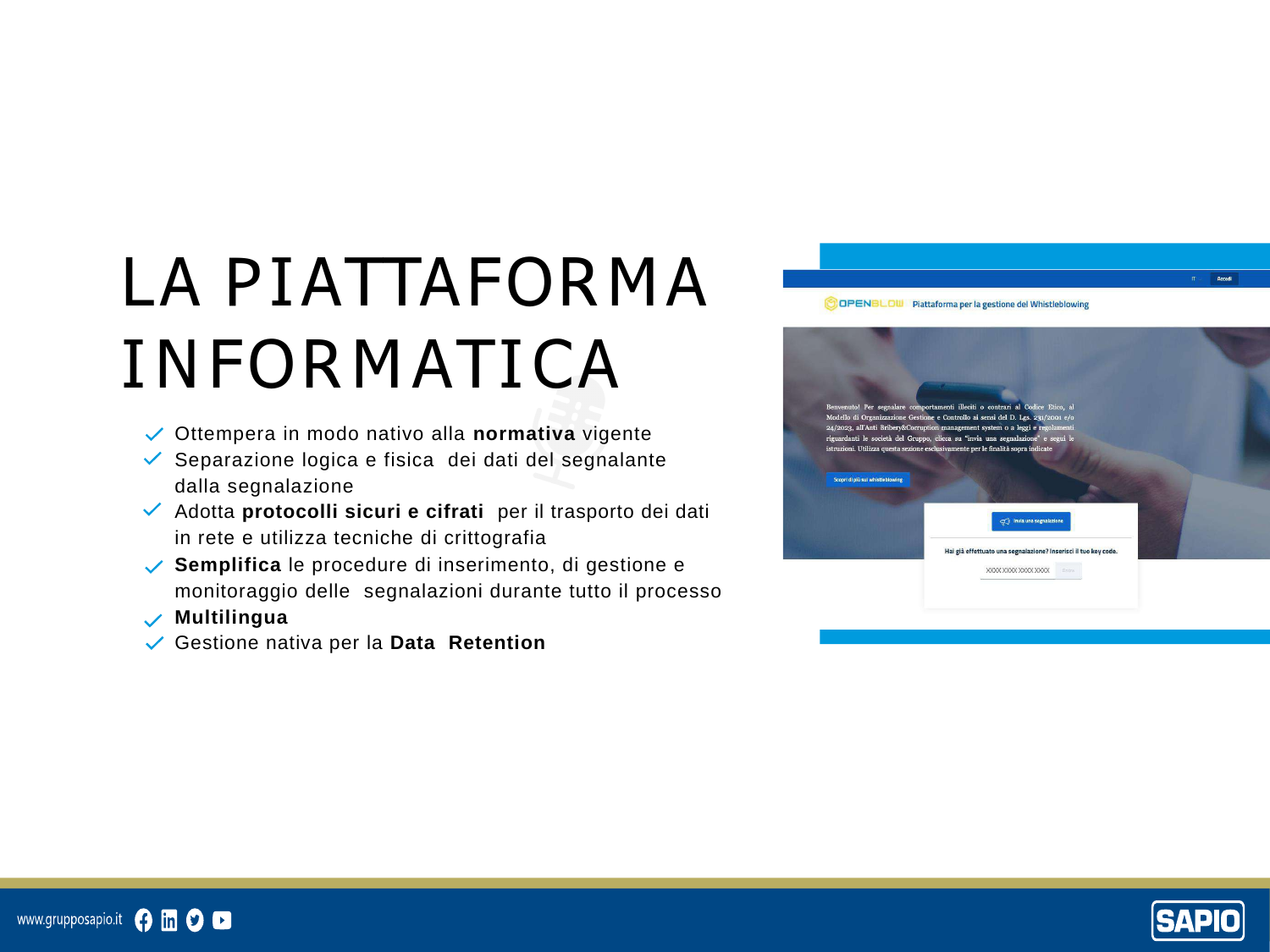

LA
PIATTAFORMA

INFORMATICA
Ottempera in modo nativo alla normativa vigente Separazione logica e fisica  dei dati del segnalante dalla segnalazione
Adotta protocolli sicuri e cifrati  per il trasporto dei dati
in rete e utilizza tecniche di crittografia
Semplifica le procedure di inserimento, di gestione e monitoraggio delle  segnalazioni durante tutto il processo Multilingua
Gestione nativa per la Data  Retention